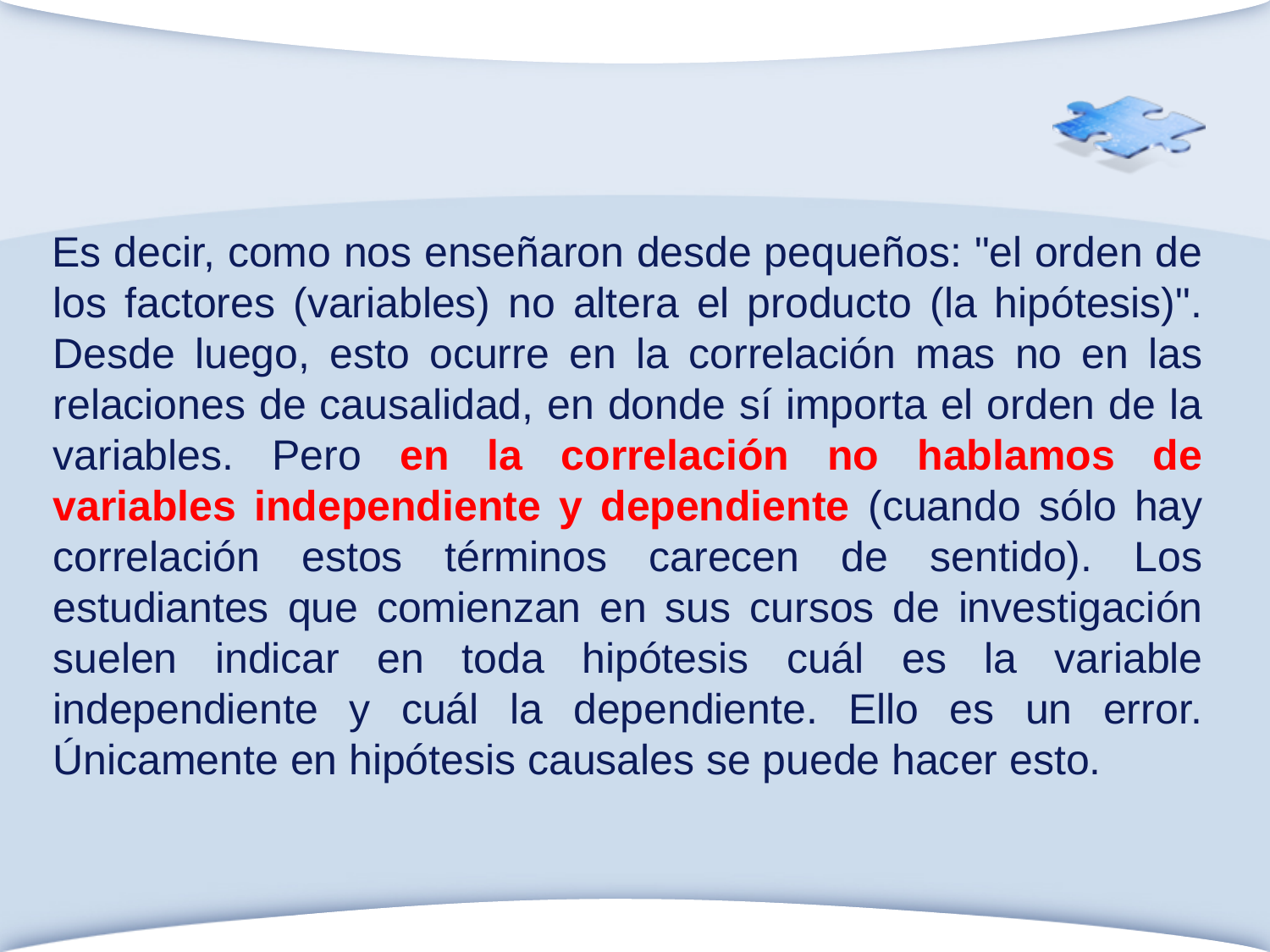

Es decir, como nos enseñaron desde pequeños: "el orden de los factores (variables) no altera el producto (la hipótesis)". Desde luego, esto ocurre en la correlación mas no en las relaciones de causalidad, en donde sí importa el orden de la variables. Pero en la correlación no hablamos de variables independiente y dependiente (cuando sólo hay correlación estos términos carecen de sentido). Los estudiantes que comienzan en sus cursos de investigación suelen indicar en toda hipótesis cuál es la variable independiente y cuál la dependiente. Ello es un error. Únicamente en hipótesis causales se puede hacer esto.